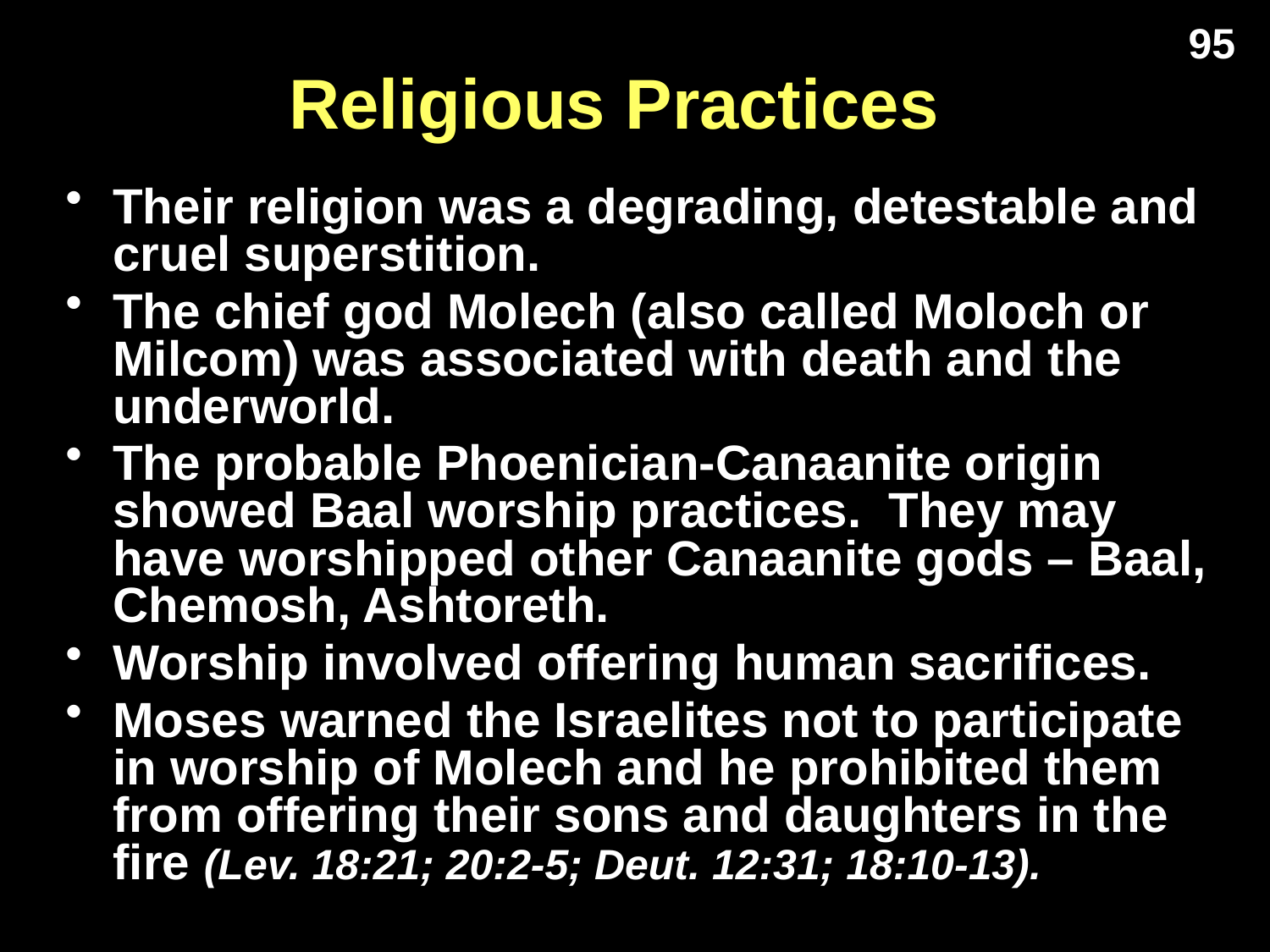

95
# Religious Practices
Their religion was a degrading, detestable and cruel superstition.
The chief god Molech (also called Moloch or Milcom) was associated with death and the underworld.
The probable Phoenician-Canaanite origin showed Baal worship practices.  They may have worshipped other Canaanite gods – Baal, Chemosh, Ashtoreth.
Worship involved offering human sacrifices.
Moses warned the Israelites not to participate in worship of Molech and he prohibited them from offering their sons and daughters in the fire (Lev. 18:21; 20:2-5; Deut. 12:31; 18:10-13).